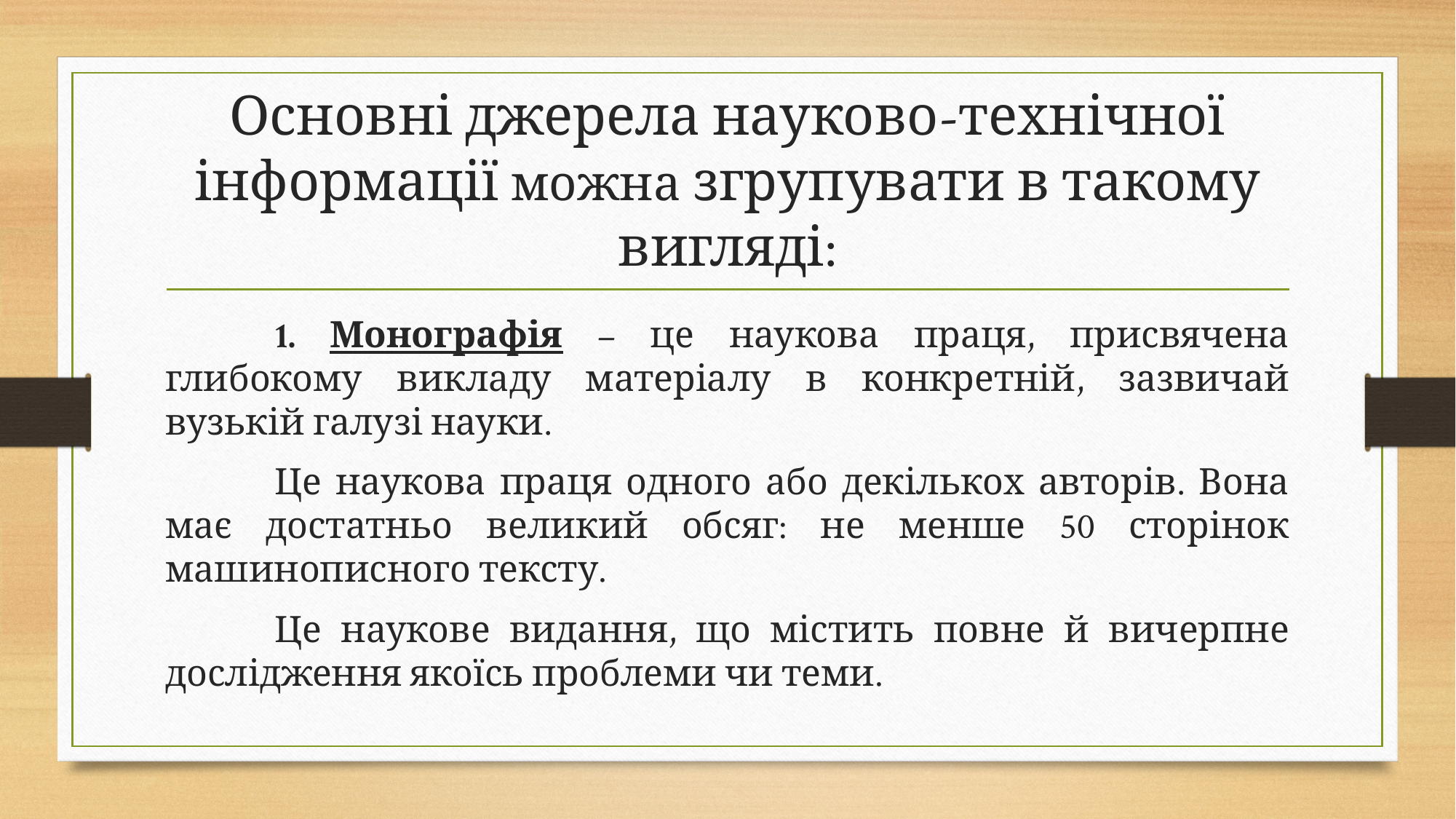

# Основні джерела науково-технічної інформації можна згрупувати в такому вигляді:
	1. Монографія – це наукова праця, присвячена глибокому викладу матеріалу в конкретній, зазвичай вузькій галузі науки.
	Це наукова праця одного або декількох авторів. Вона має достатньо великий обсяг: не менше 50 сторінок машинописного тексту.
	Це наукове видання, що містить повне й вичерпне дослідження якоїсь проблеми чи теми.